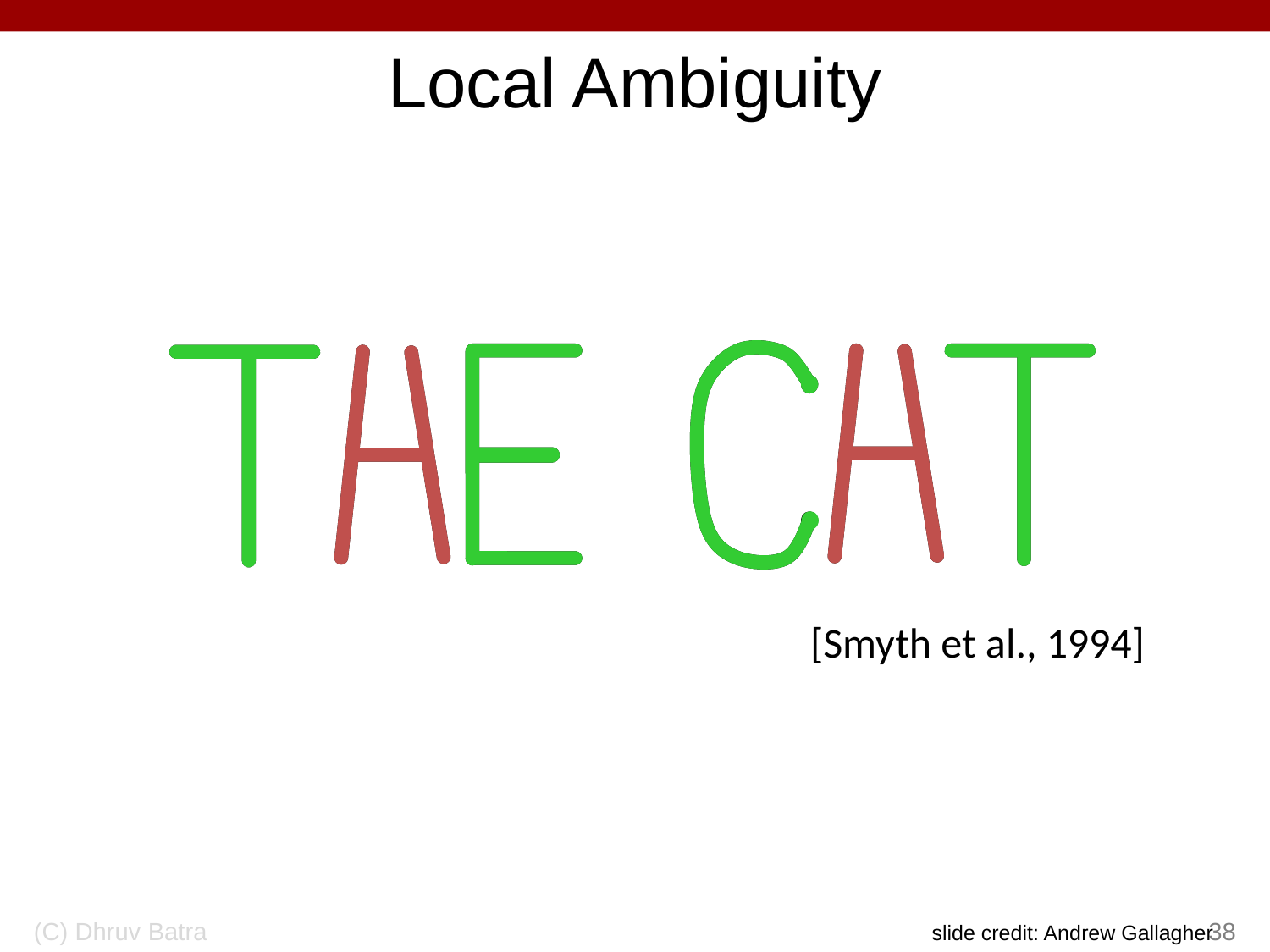

# Local Ambiguity

[Smyth et al., 1994]
(C) Dhruv Batra
38
slide credit: Andrew Gallagher